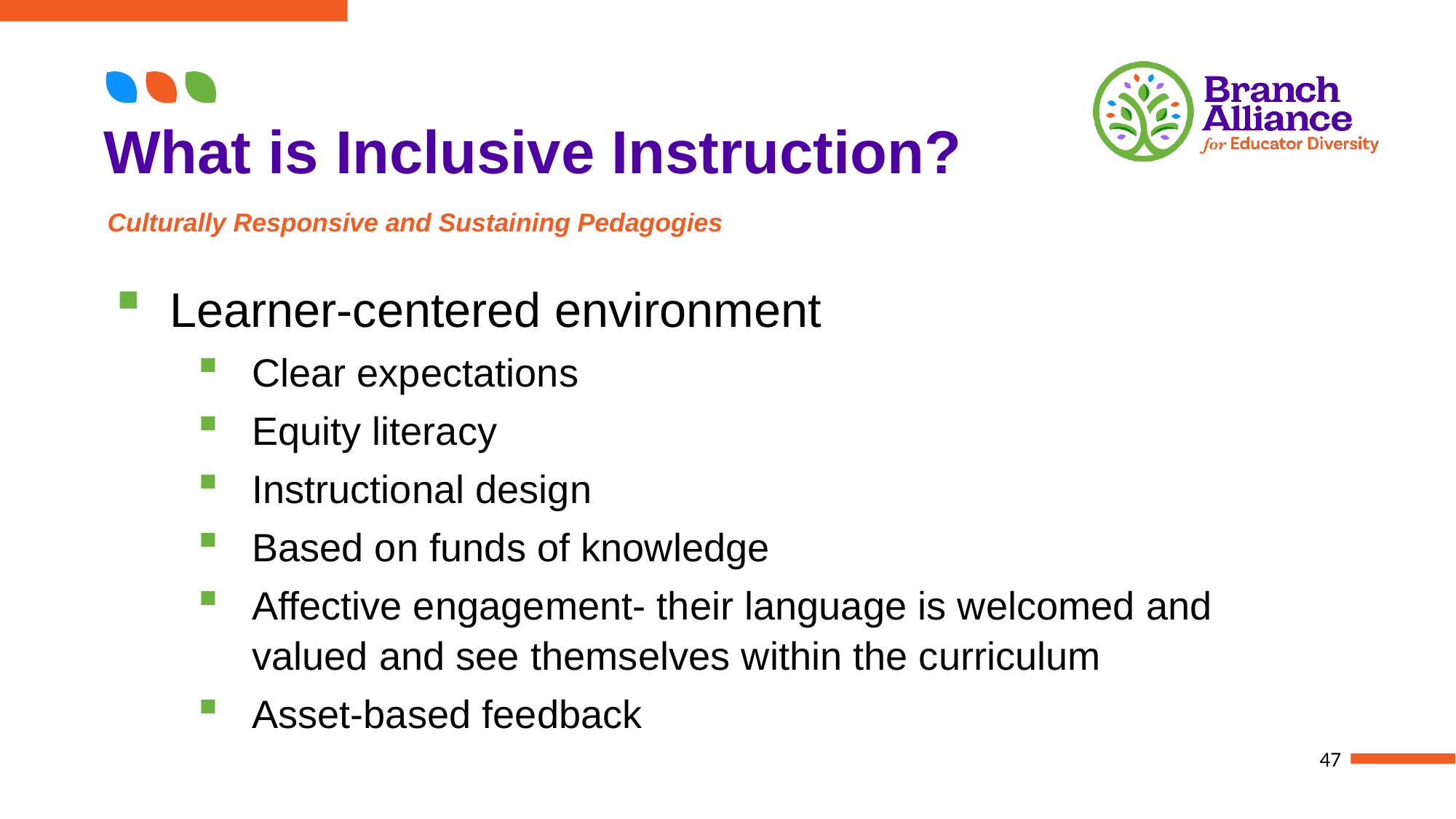

# What is Inclusive Instruction?
Culturally Responsive and Sustaining Pedagogies
Learner-centered environment
Clear expectations
Equity literacy
Instructional design
Based on funds of knowledge
Affective engagement- their language is welcomed and valued and see themselves within the curriculum
Asset-based feedback